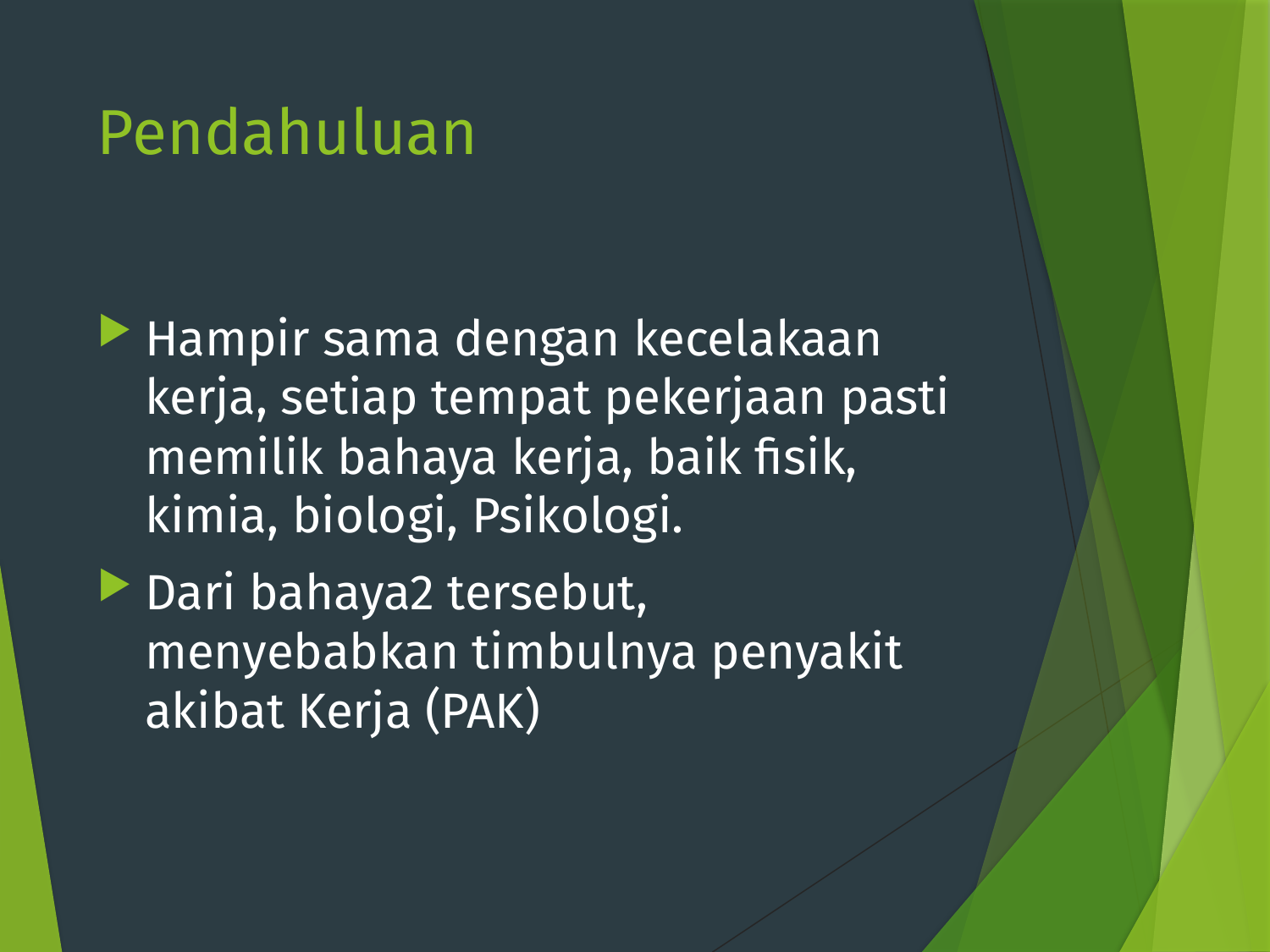

# Pendahuluan
Hampir sama dengan kecelakaan kerja, setiap tempat pekerjaan pasti memilik bahaya kerja, baik fisik, kimia, biologi, Psikologi.
Dari bahaya2 tersebut, menyebabkan timbulnya penyakit akibat Kerja (PAK)